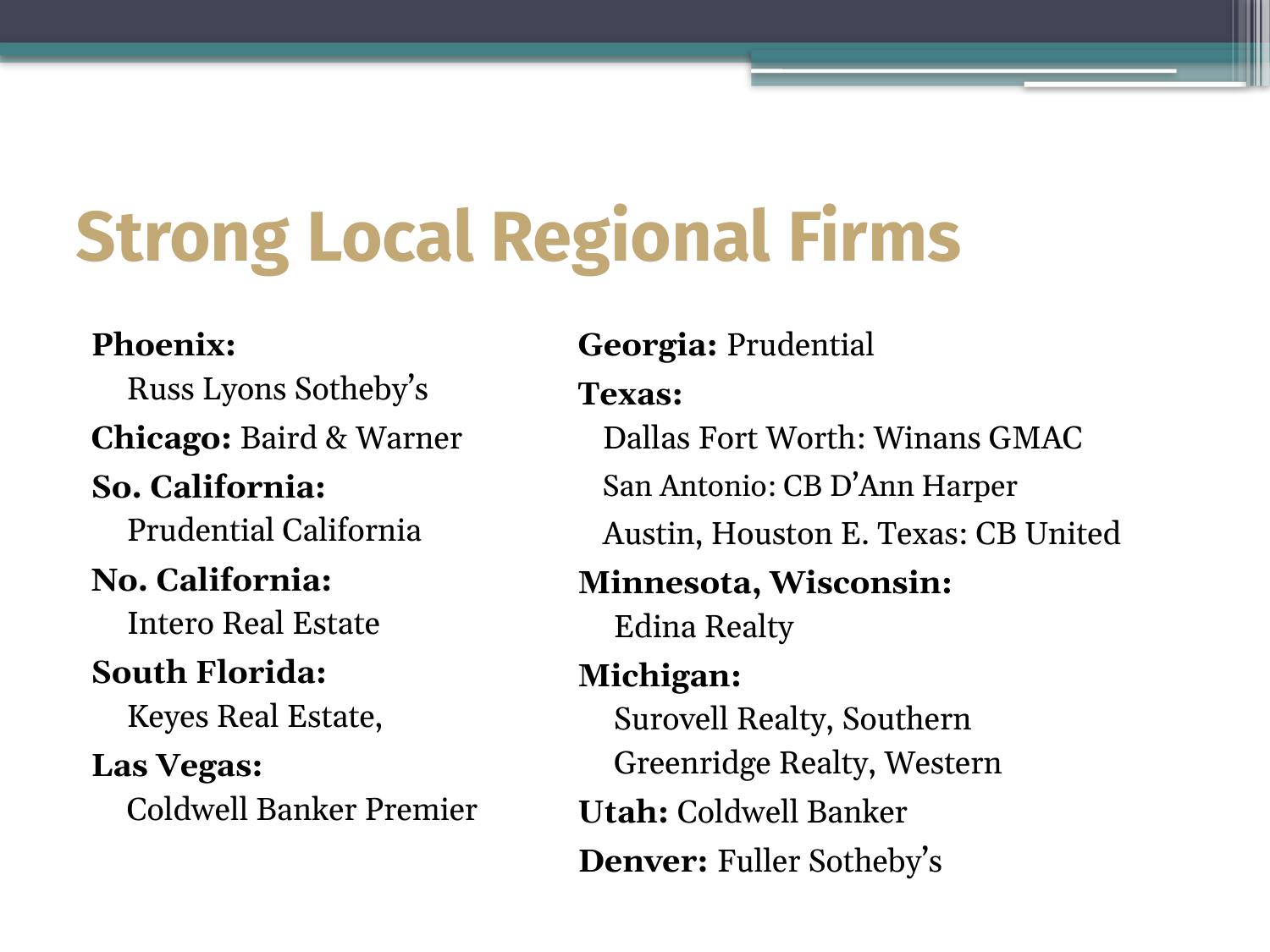

# Strong Local Regional Firms
Phoenix:
Russ Lyons Sotheby’s
Chicago: Baird & Warner
So. California:
Prudential California
No. California:
Intero Real Estate
South Florida:
Keyes Real Estate,
Las Vegas:
Coldwell Banker Premier

Georgia: Prudential
Texas:
Dallas Fort Worth: Winans GMAC
San Antonio: CB D’Ann Harper
 Austin, Houston E. Texas: CB United
Minnesota, Wisconsin:
Edina Realty
Michigan:
Surovell Realty, Southern
Greenridge Realty, Western
Utah: Coldwell Banker
Denver: Fuller Sotheby’s